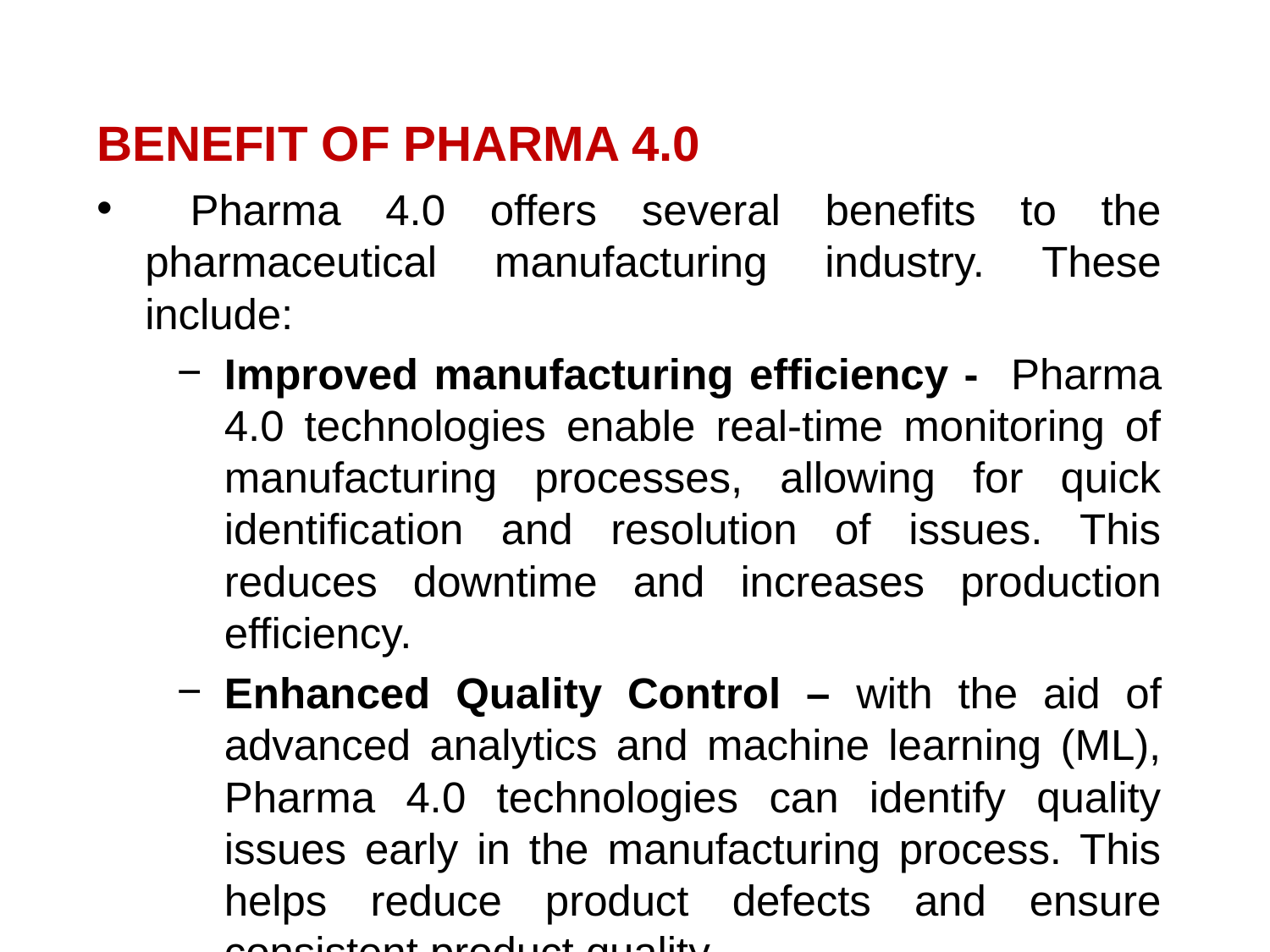

BENEFIT OF PHARMA 4.0
 Pharma 4.0 offers several benefits to the pharmaceutical manufacturing industry. These include:
Improved manufacturing efficiency -  Pharma 4.0 technologies enable real-time monitoring of manufacturing processes, allowing for quick identification and resolution of issues. This reduces downtime and increases production efficiency.
Enhanced Quality Control – with the aid of advanced analytics and machine learning (ML), Pharma 4.0 technologies can identify quality issues early in the manufacturing process. This helps reduce product defects and ensure consistent product quality.